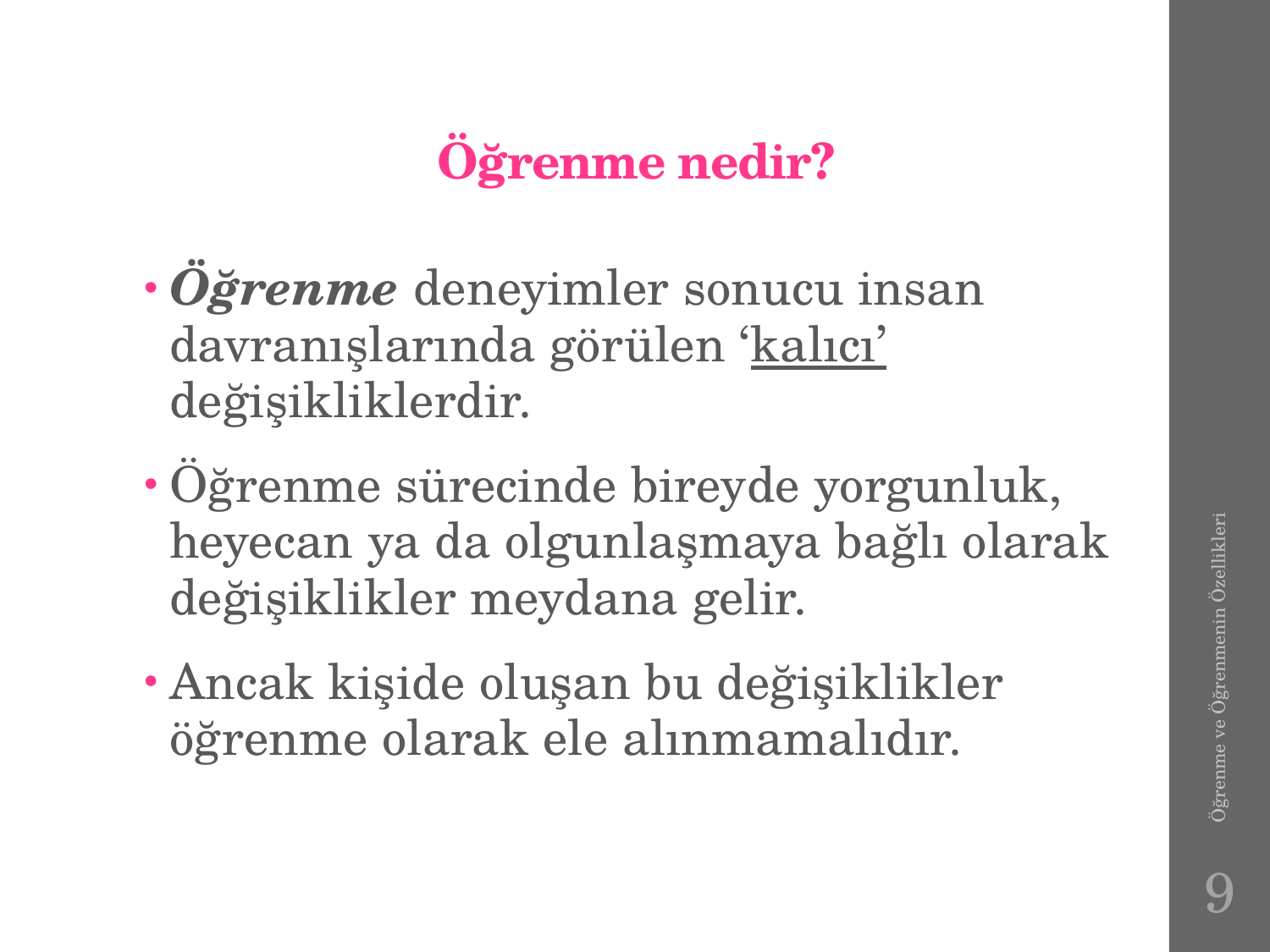

# Öğrenme nedir?
Öğrenme deneyimler sonucu insan davranışlarında görülen ‘kalıcı’ değişikliklerdir.
Öğrenme sürecinde bireyde yorgunluk, heyecan ya da olgunlaşmaya bağlı olarak değişiklikler meydana gelir.
Ancak kişide oluşan bu değişiklikler öğrenme olarak ele alınmamalıdır.
Öğrenme ve Öğrenmenin Özellikleri
9